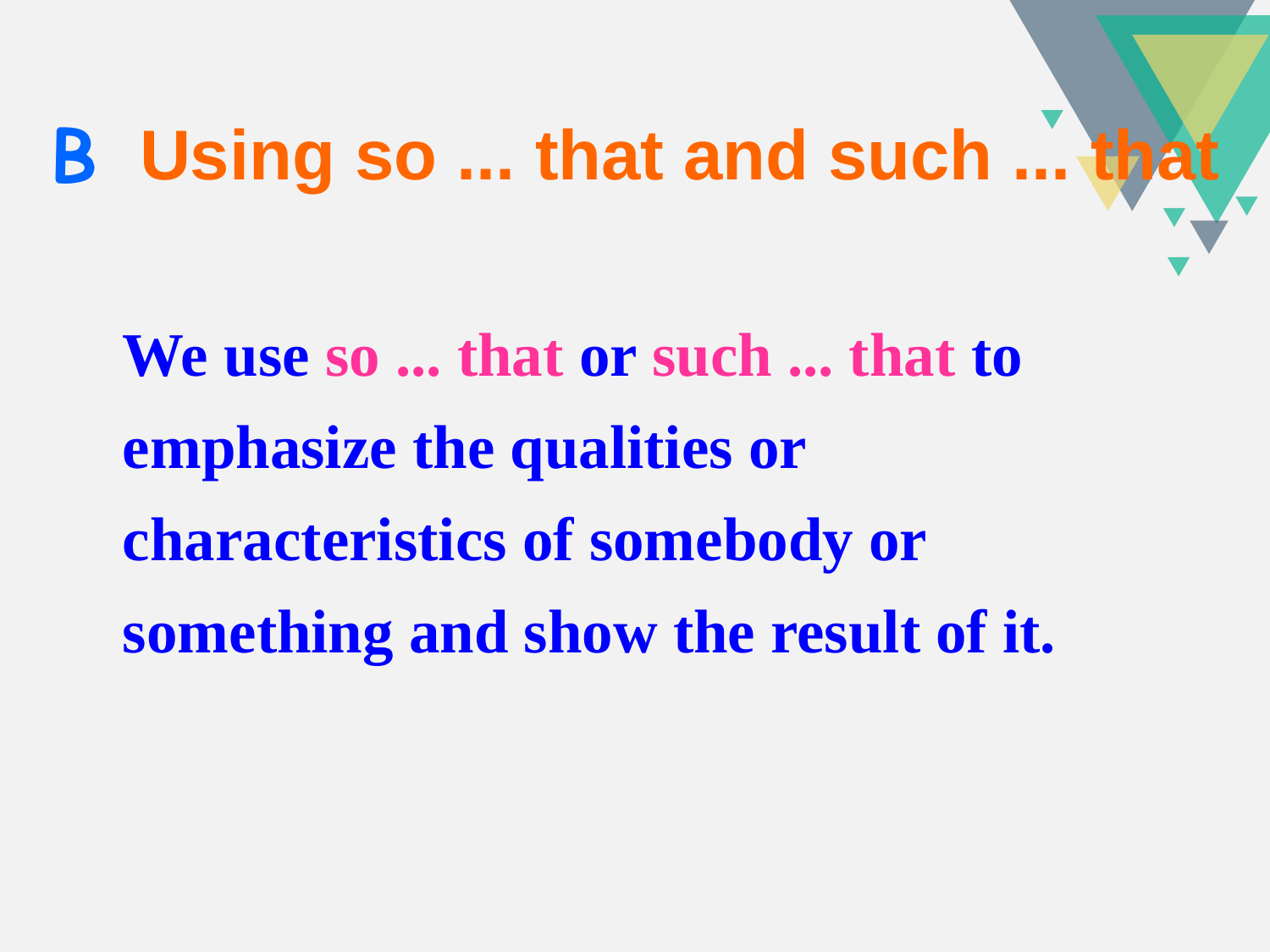

Using so ... that and such ... that
B
We use so ... that or such ... that to
emphasize the qualities or
characteristics of somebody or
something and show the result of it.